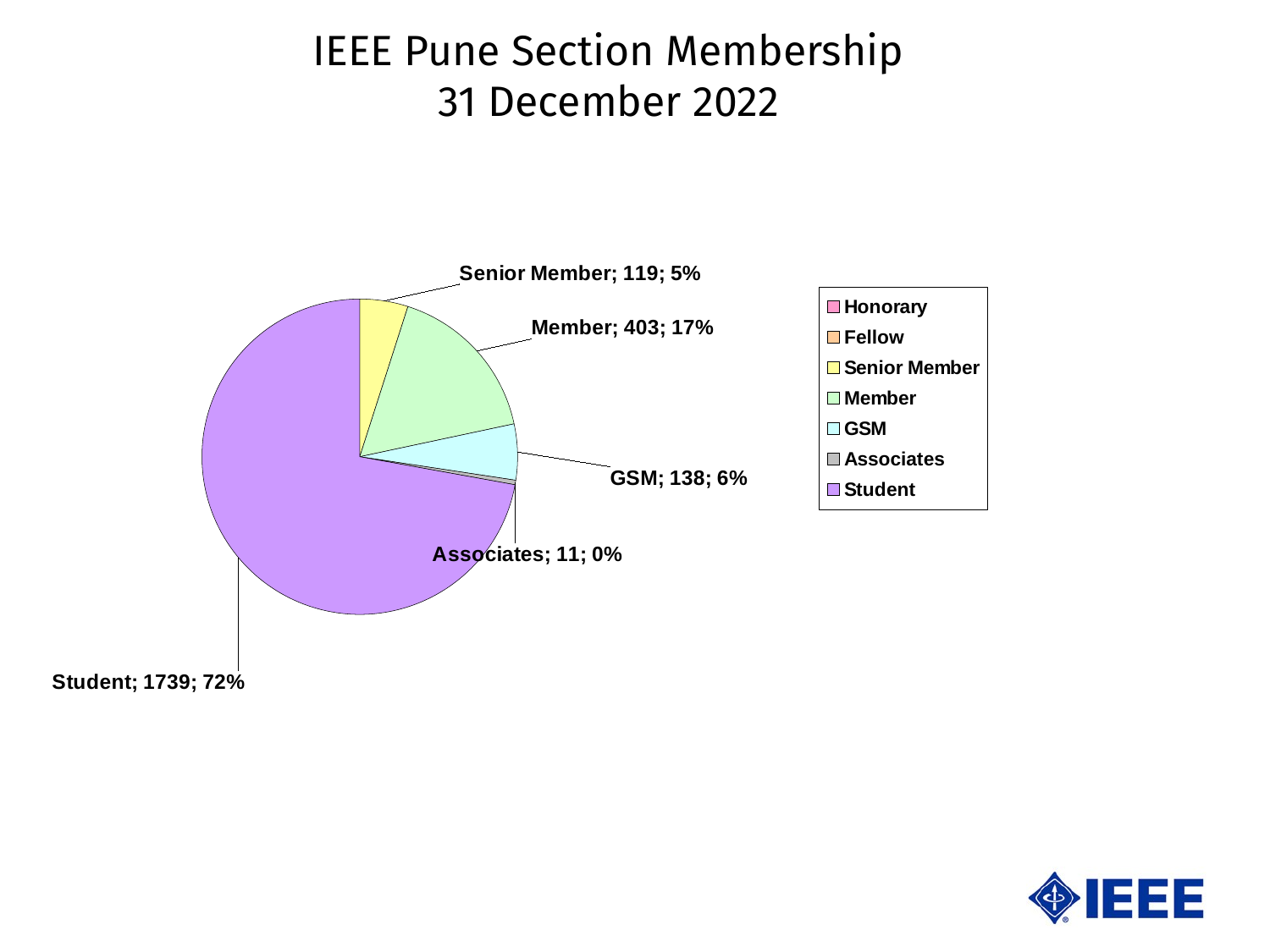

IEEE Pune Section Membership
31 December 2022

### Chart

| Category | Pune |  |
|---|---|---|
| Honorary | 0.0 | 0.0 |
| Fellow | 0.0 | 0.0 |
| Senior Member | 119.0 | 4.937759336099585 |
| Member | 403.0 | 16.72199170124481 |
| GSM | 138.0 | 5.726141078838174 |
| Associates | 11.0 | 0.4564315352697096 |
| Student | 1739.0 | 72.15767634854771 |